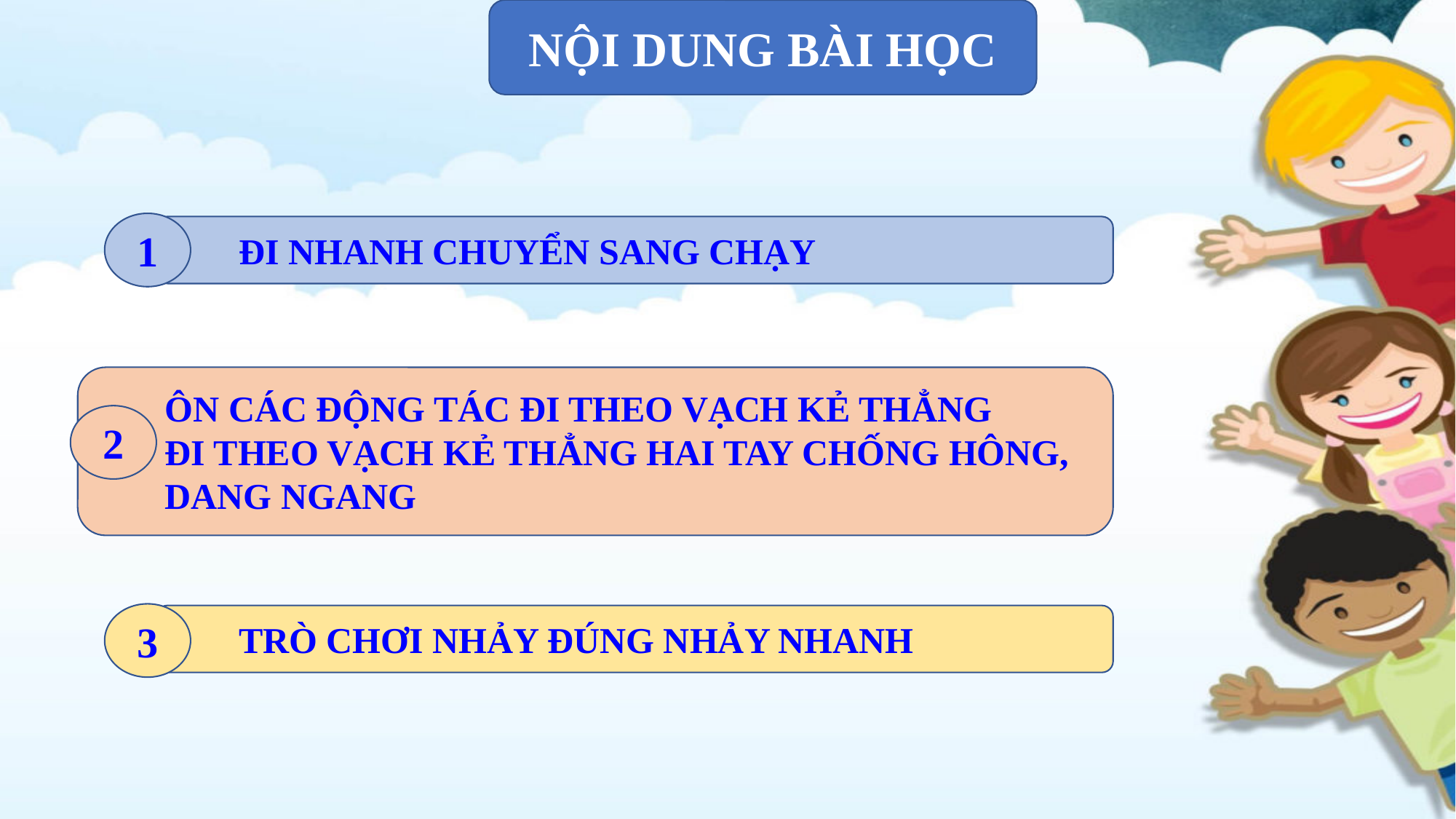

NỘI DUNG BÀI HỌC
1
ĐI NHANH CHUYỂN SANG CHẠY
ÔN CÁC ĐỘNG TÁC ĐI THEO VẠCH KẺ THẲNG
ĐI THEO VẠCH KẺ THẲNG HAI TAY CHỐNG HÔNG, DANG NGANG
2
3
TRÒ CHƠI NHẢY ĐÚNG NHẢY NHANH